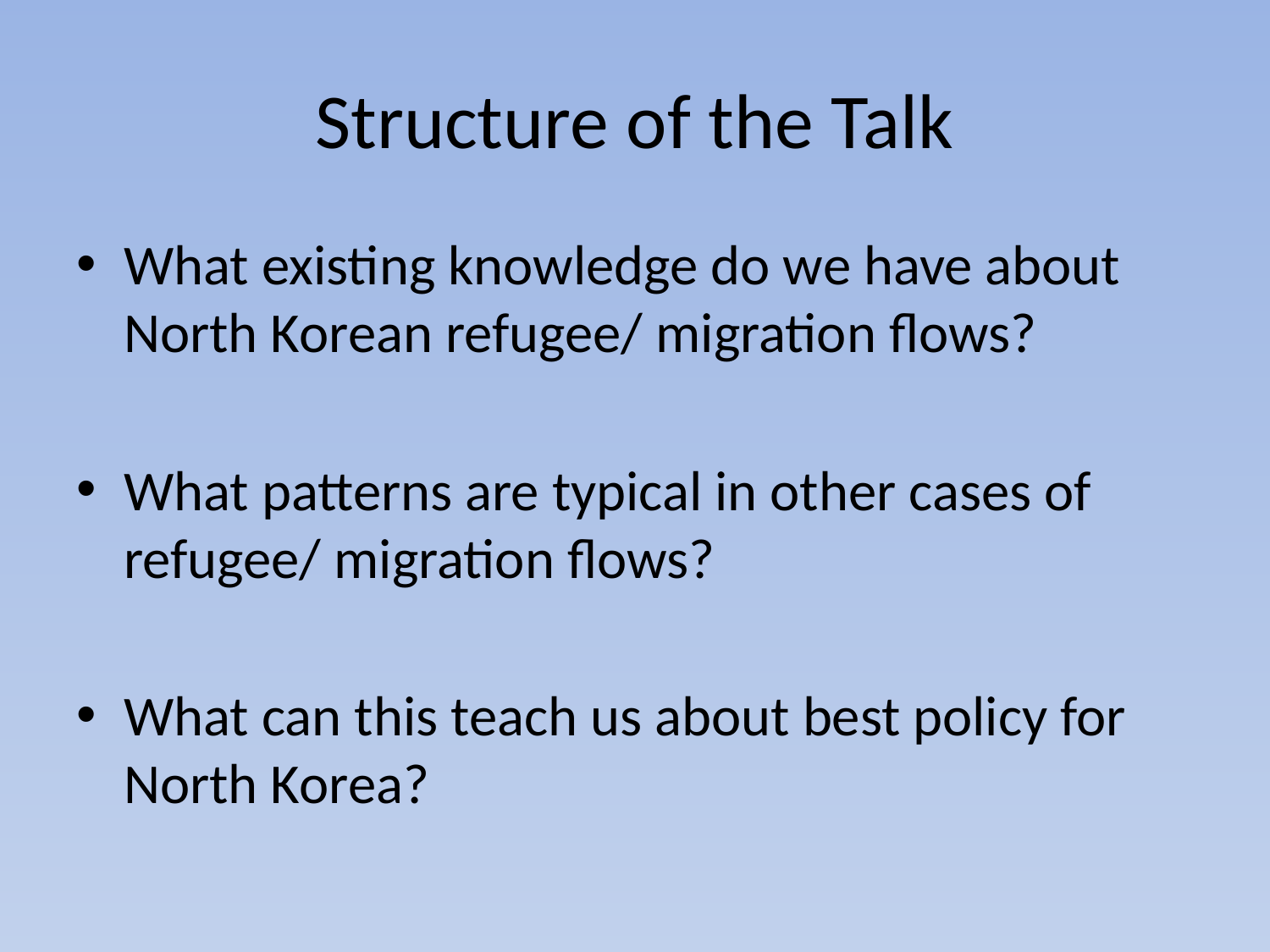

# Structure of the Talk
What existing knowledge do we have about North Korean refugee/ migration flows?

What patterns are typical in other cases of refugee/ migration flows?

What can this teach us about best policy for North Korea?